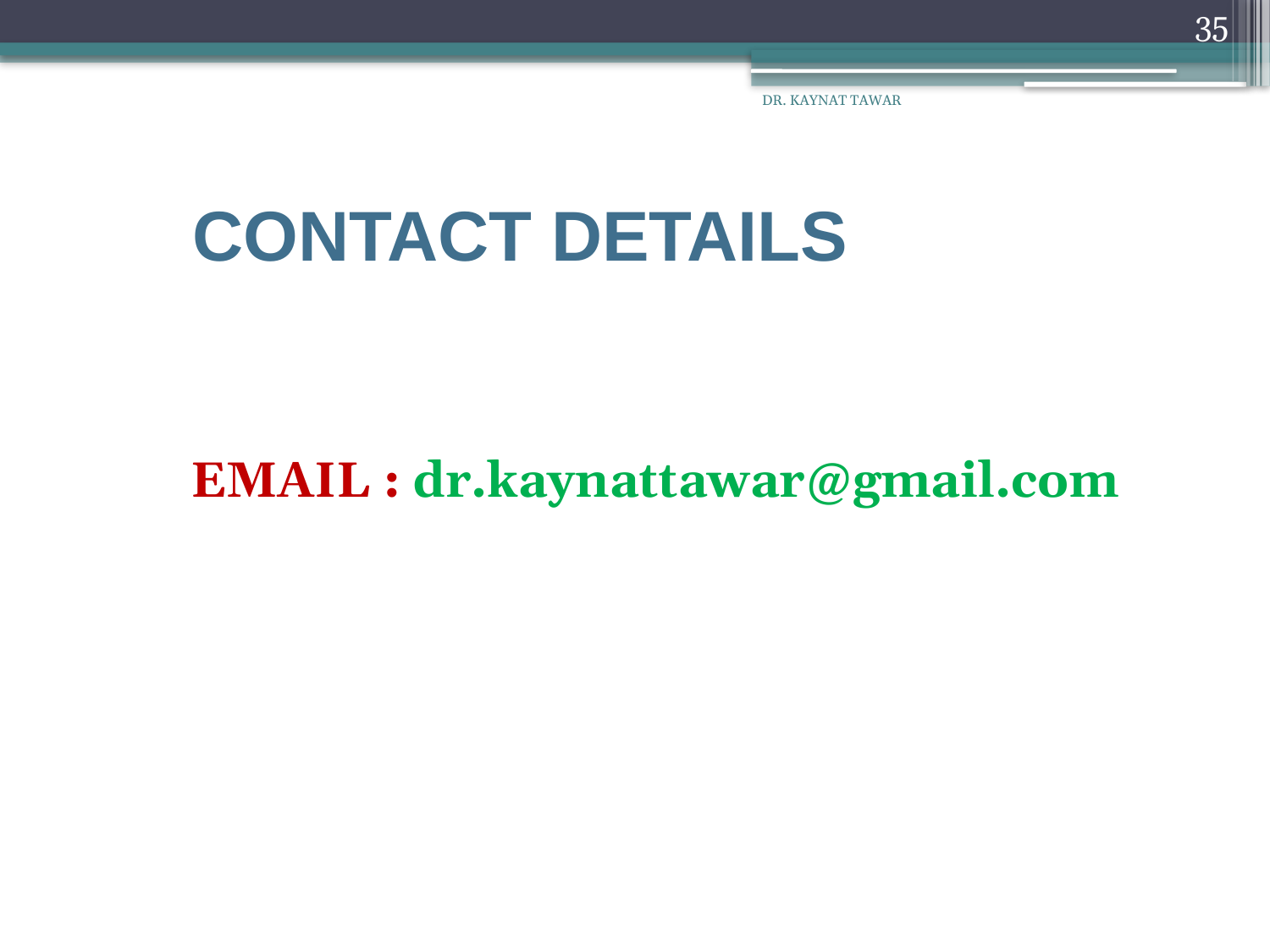

35
DR. KAYNAT TAWAR
# CONTACT DETAILS

        EMAIL : dr.kaynattawar@gmail.com